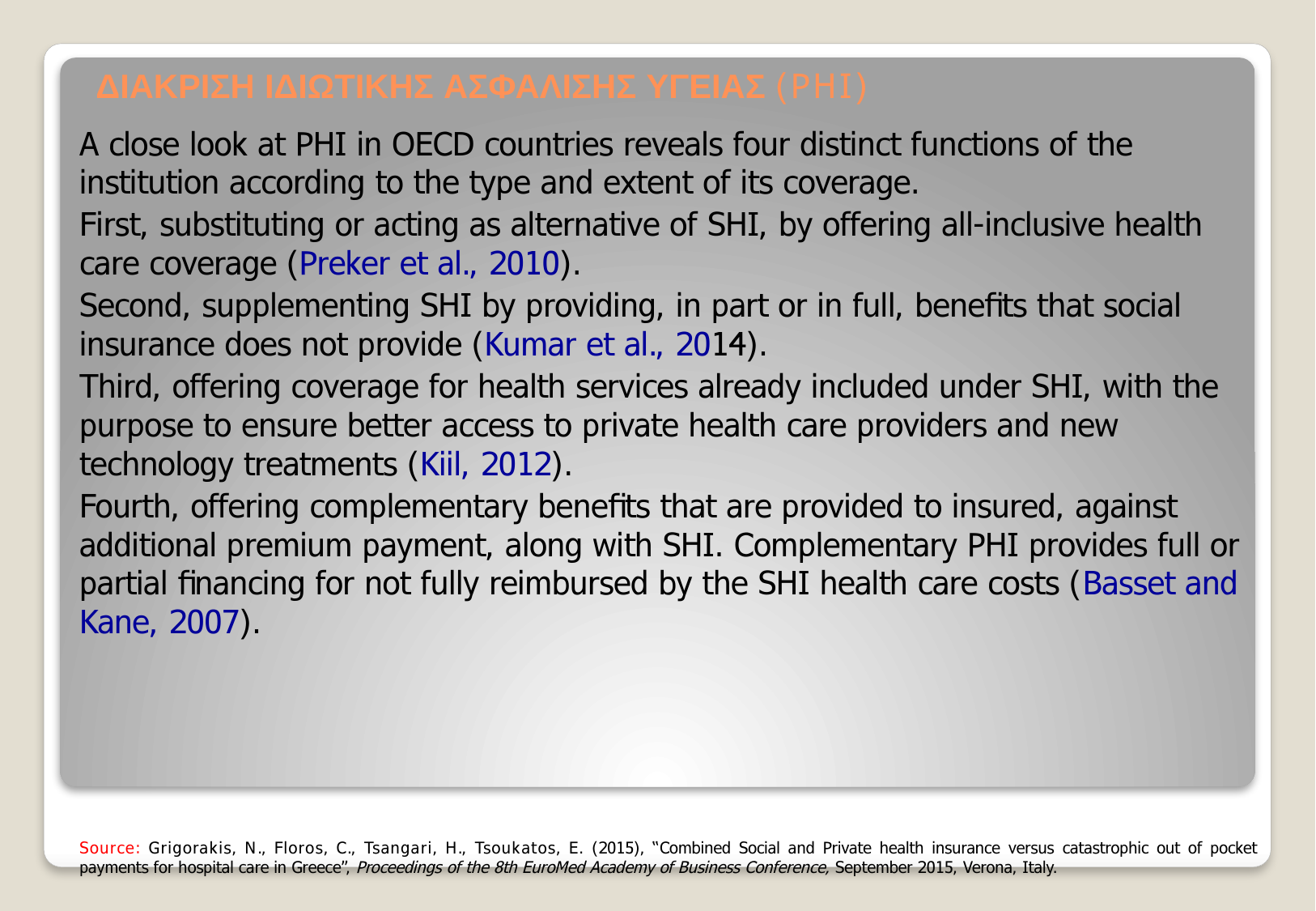

# ΔΙΑΚΡΙΣΗ ΙΔΙΩΤΙΚΗΣ ΑΣΦΑΛΙΣΗΣ ΥΓΕΙΑΣ (PHI)
A close look at PHI in OECD countries reveals four distinct functions of the institution according to the type and extent of its coverage.
First, substituting or acting as alternative of SHI, by offering all-inclusive health care coverage (Preker et al., 2010).
Second, supplementing SHI by providing, in part or in full, benefits that social insurance does not provide (Kumar et al., 2014).
Third, offering coverage for health services already included under SHI, with the purpose to ensure better access to private health care providers and new technology treatments (Kiil, 2012).
Fourth, offering complementary benefits that are provided to insured, against additional premium payment, along with SHI. Complementary PHI provides full or partial financing for not fully reimbursed by the SHI health care costs (Basset and Kane, 2007).

Source: Grigorakis, N., Floros, C., Tsangari, H., Tsoukatos, E. (2015), “Combined Social and Private health insurance versus catastrophic out of pocket payments for hospital care in Greece”, Proceedings of the 8th EuroMed Academy of Business Conference, September 2015, Verona, Italy.